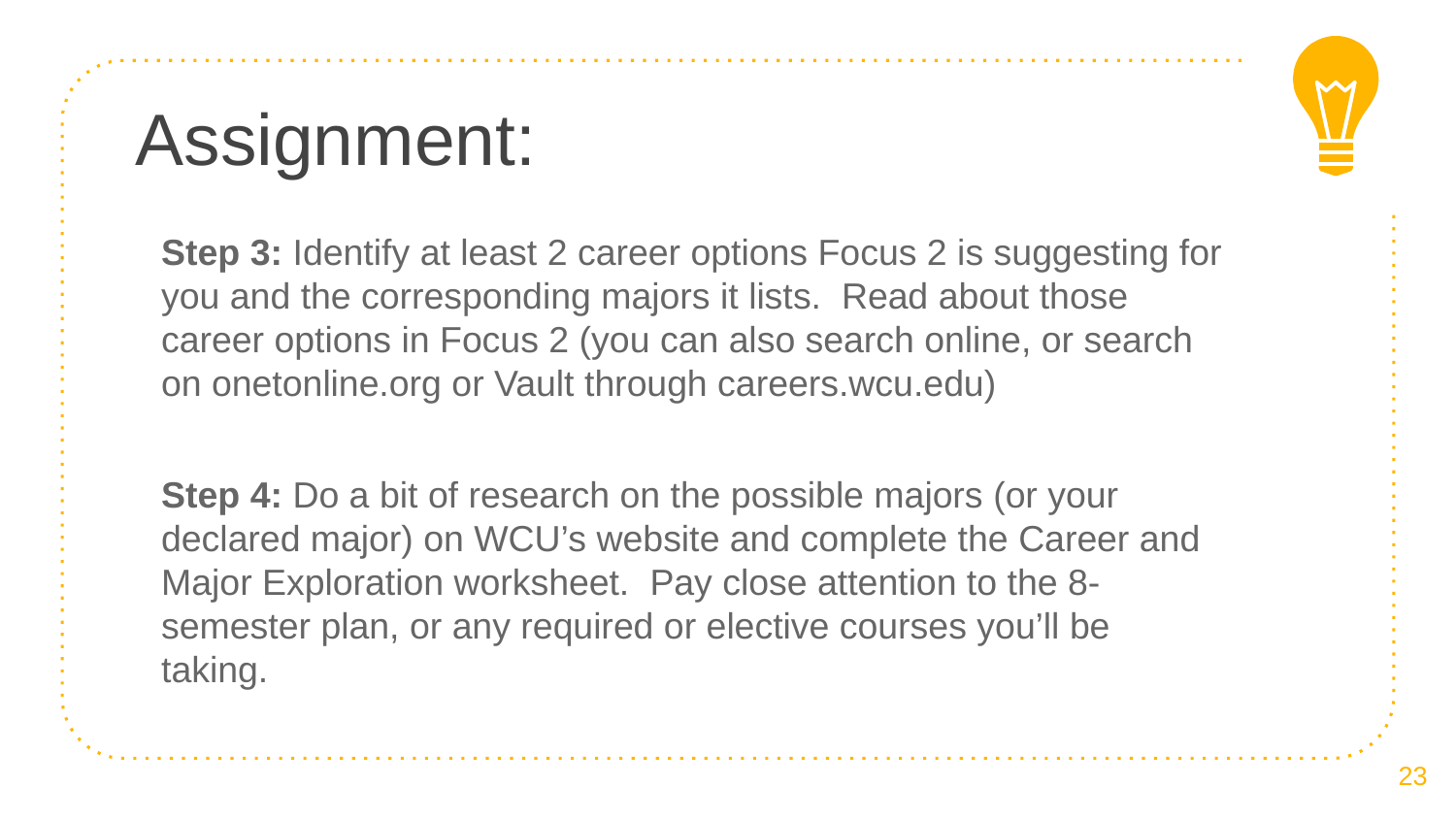

# Assignment:
Step 3: Identify at least 2 career options Focus 2 is suggesting for you and the corresponding majors it lists.  Read about those career options in Focus 2 (you can also search online, or search on onetonline.org or Vault through careers.wcu.edu)

Step 4: Do a bit of research on the possible majors (or your declared major) on WCU’s website and complete the Career and Major Exploration worksheet.  Pay close attention to the 8-semester plan, or any required or elective courses you’ll be taking.
23